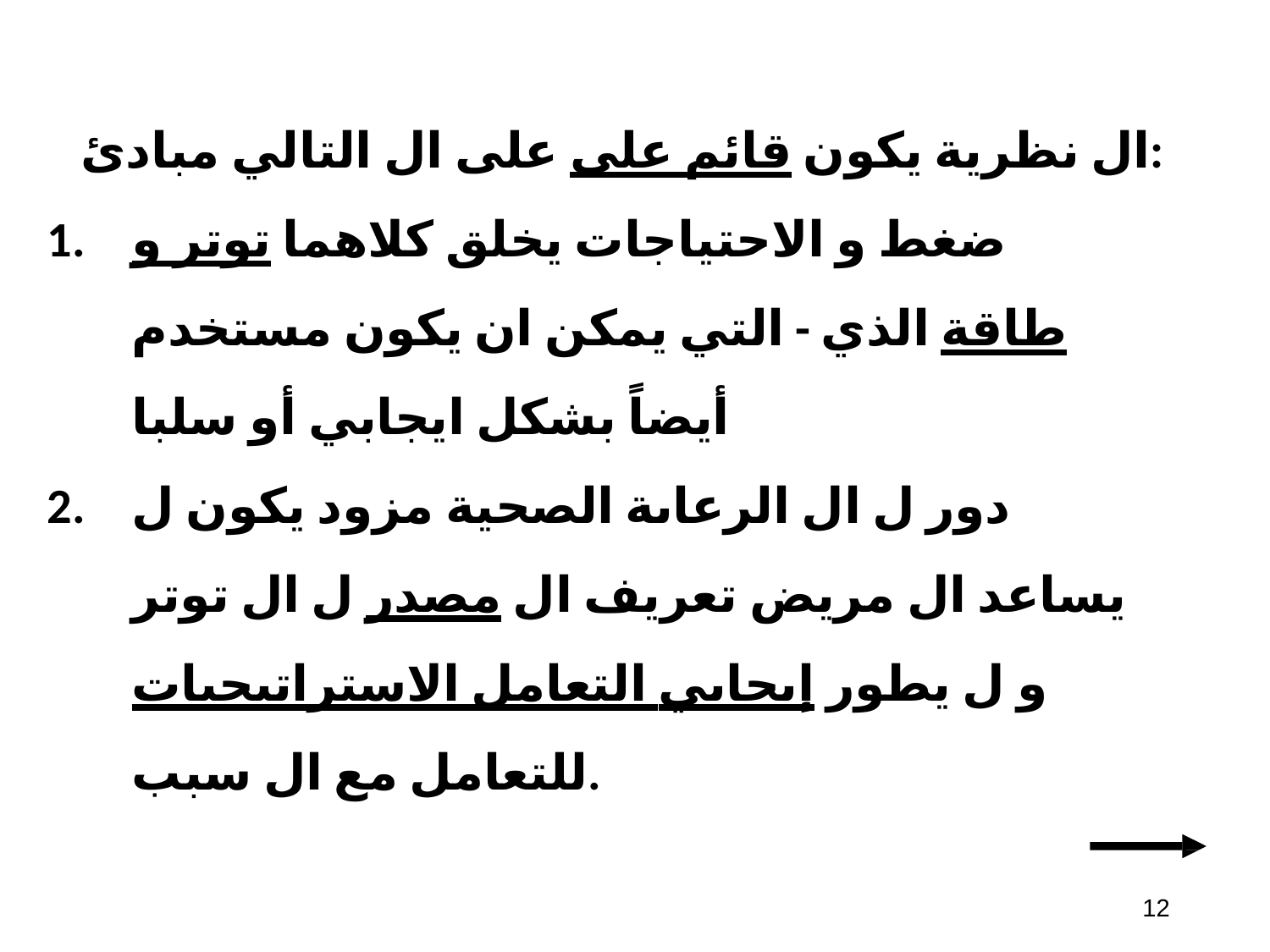

ال نظرية يكون قائم على على ال التالي مبادئ:
ضغط و الاحتياجات يخلق كلاهما توتر و طاقة الذي - التي يمكن ان يكون مستخدم أيضاً بشكل ايجابي أو سلبا
دور ل ال الرعاىة الصحية مزود يكون ل يساعد ال مريض تعريف ال مصدر ل ال توتر و ل يطور إيجابي التعامل الاستراتيجيات للتعامل​ مع ال سبب.

12